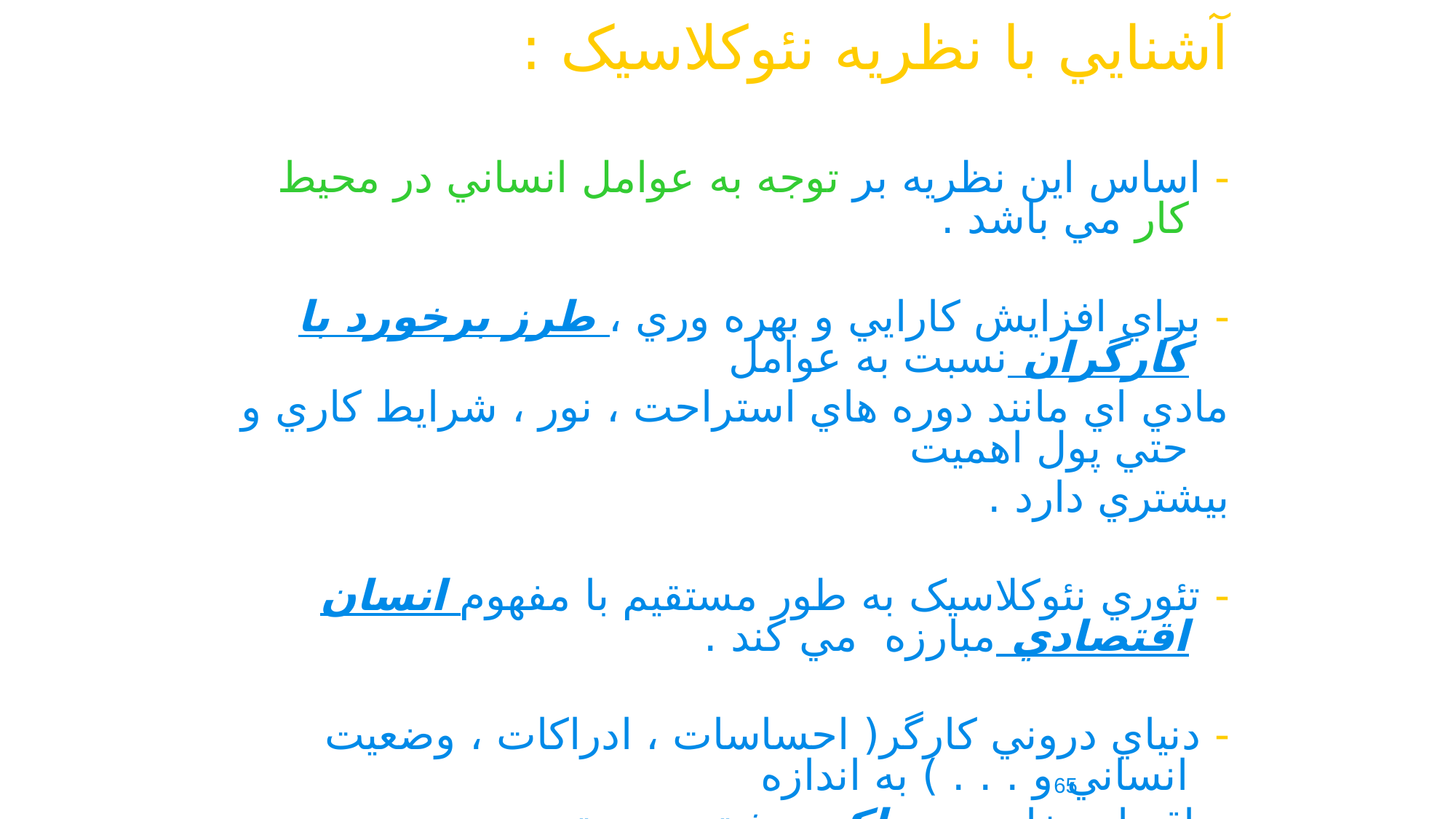

آشنايي با نظريه نئوکلاسيک :

- اساس اين نظريه بر توجه به عوامل انساني در محيط کار مي باشد .

- براي افزايش کارايي و بهره وري ، طرز برخورد با کارگران نسبت به عوامل
مادي اي مانند دوره هاي استراحت ، نور ، شرايط کاري و حتي پول اهميت
بيشتري دارد .

- تئوري نئوکلاسيک به طور مستقيم با مفهوم انسان اقتصادي مبارزه  مي کند .

- دنياي دروني کارگر( احساسات ، ادراکات ، وضعيت انساني و . . . ) به اندازه
 واقعيات خارجي ، بلکه بيشتر ، در تعيين بهره وري مهم و سازنده است .

65